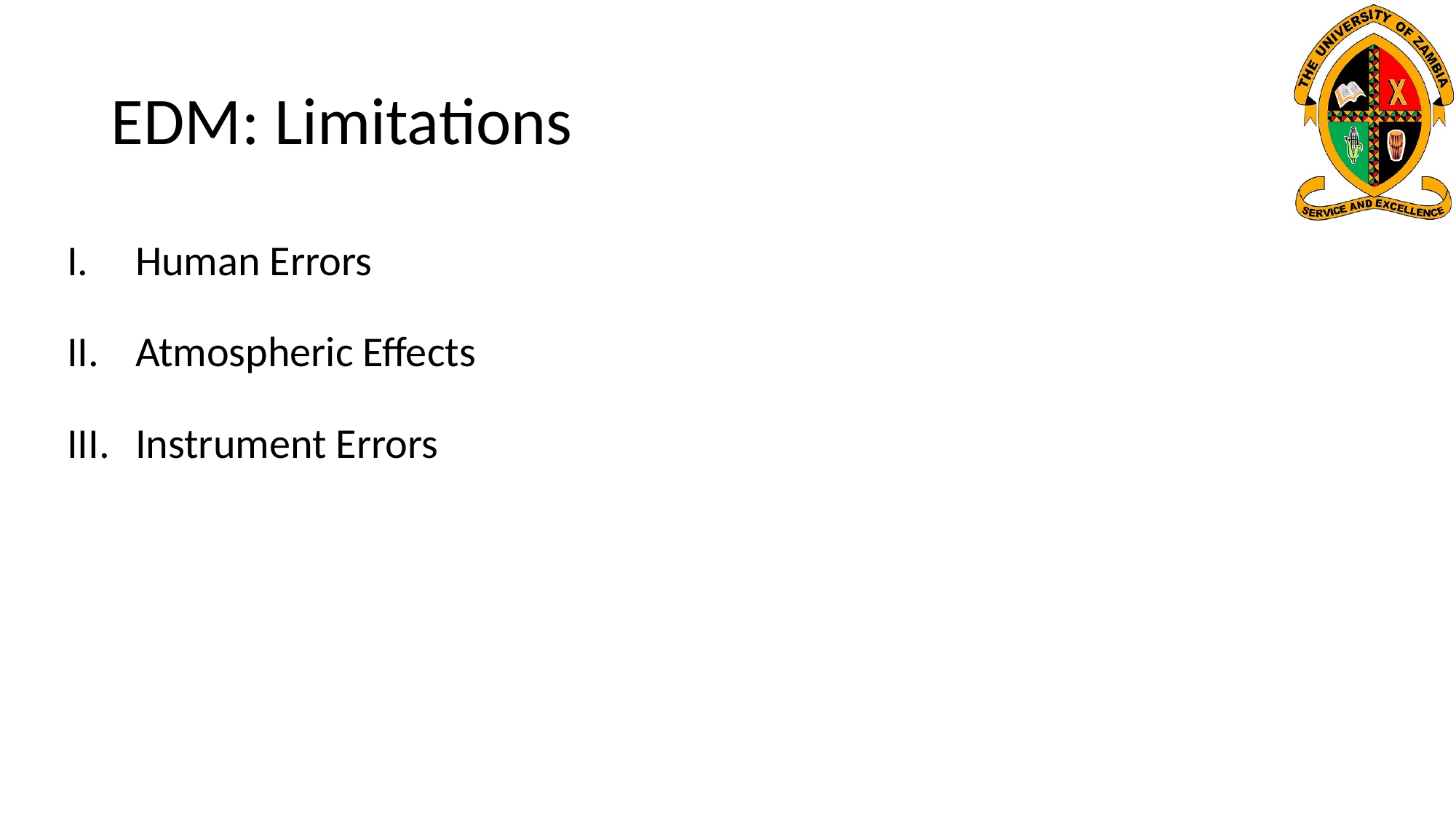

# EDM: Limitations
Human Errors
Atmospheric Effects
Instrument Errors